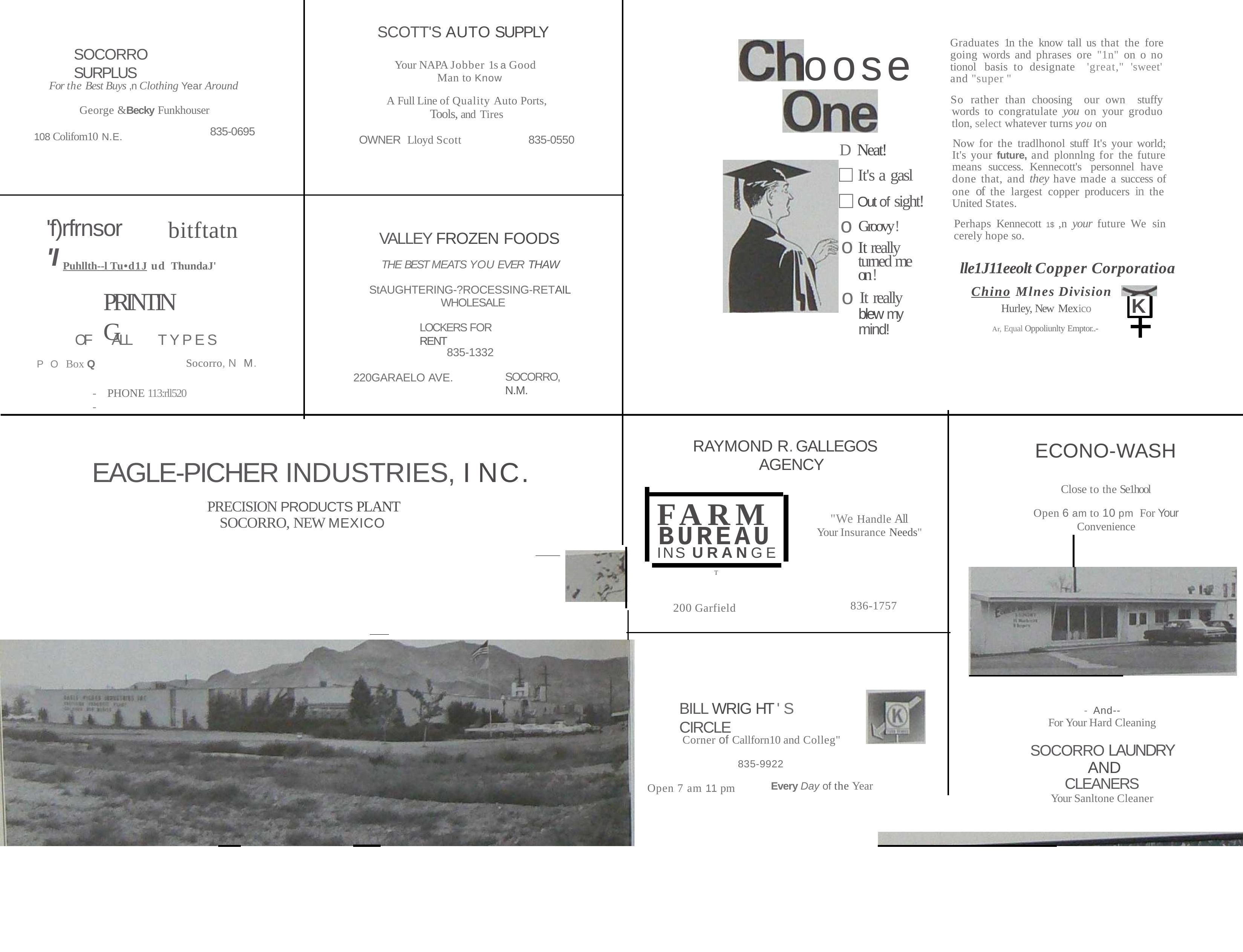

SCOTT'S AUTO SUPPLY
Graduates 1n the know tall us that the fore­  going words and phrases ore "1n" on o no  tionol basis to designate  'great," 'sweet'  and "super "
oose

SOCORRO SURPLUS
Your NAPA Jobber 1s a Good  Man to Know
For the Best Buys ,n Clothing Year Around

So rather than choosing  our own  stuffy  words to congratulate you on your groduo  tlon, select whatever turns you on
A Full Line of Quality Auto Ports,
Tools, and Tires
OWNER  Lloyd Scott	835-0550
George &Becky Funkhouser
835-0695
108 Colifom10 N.E.
Now for the tradlhonol stuff It's your world;  It's your future, and plonnlng for the future  means success. Kennecott's personnel have  done that, and they have made a success of  one of the largest copper producers in the  United States.
Perhaps Kennecott 1$ ,n your future We sin­  cerely hope so.
D Neat!
It's a gasl
Out of sight!
Groovy!
It really  turned me on!
It really
blew my mind!

'f)rfrnsor 'I
bitftatn
VALLEY FROZEN FOODS
THE BEST MEATS YOU EVER THAW
lle1J11eeolt Copper Corporatioa
Puhllth--l Tu•d1J ud ThundaJ'
Chino Mlnes Division
Hurley, New Mexico
Ar, Equal Oppoliunlty Emptor..-
StAUGHTERING-?ROCESSING-RETAIL  WHOLESALE
PRINTING

K

LOCKERS FOR RENT

OF
P O Box Q
ALL	TYPES
Socorro, N M.
835-1332
SOCORRO, N.M.
220GARAELO AVE.
-	PHONE 113:rll520 -

RAYMOND R. GALLEGOS  AGENCY
ECONO-WASH
EAGLE-PICHER INDUSTRIES, I NC.
PRECISION PRODUCTS PLANT  SOCORRO, NEW MEXICO
Close to the Se1hool
Open 6 am to 10 pm	For Your Convenience

FARM

"We Handle All
Your Insurance Needs"
BUREAU

INS URANGE

T
836-1757
200 Garfield

BILL WRIG HT ' S CIRCLE
-  And--
For Your Hard Cleaning
Corner of Callforn10 and Colleg"
SOCORRO LAUNDRY  AND
CLEANERS
Your Sanltone Cleaner
835-9922
Every Day of the Year
Open 7 am 11 pm